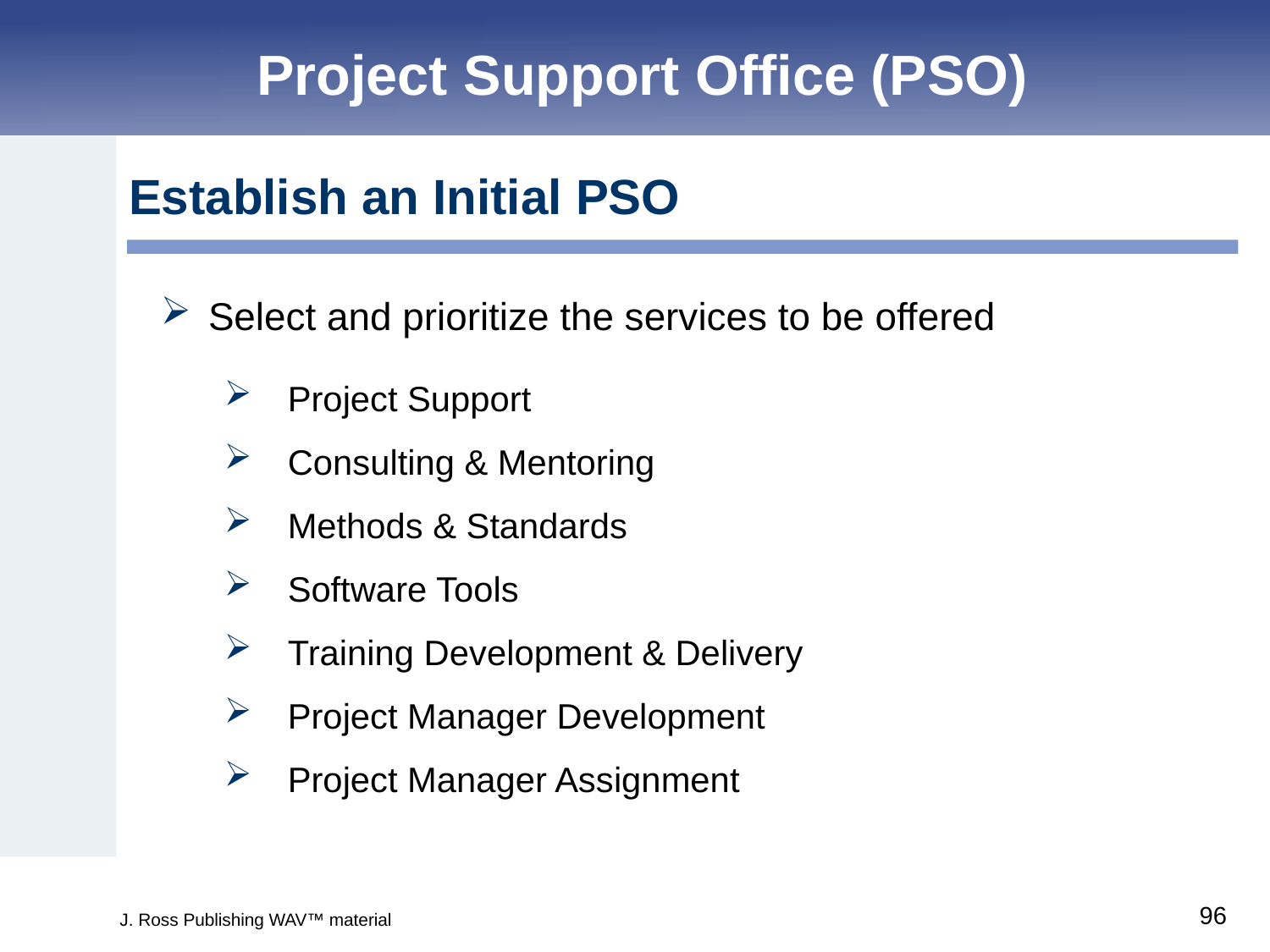

Project Support Office (PSO)

Establish an Initial PSO

Select and prioritize the services to be offered
Project Support
Consulting & Mentoring
Methods & Standards
Software Tools
Training Development & Delivery
Project Manager Development
Project Manager Assignment
J. Ross Publishing WAV™ material
96